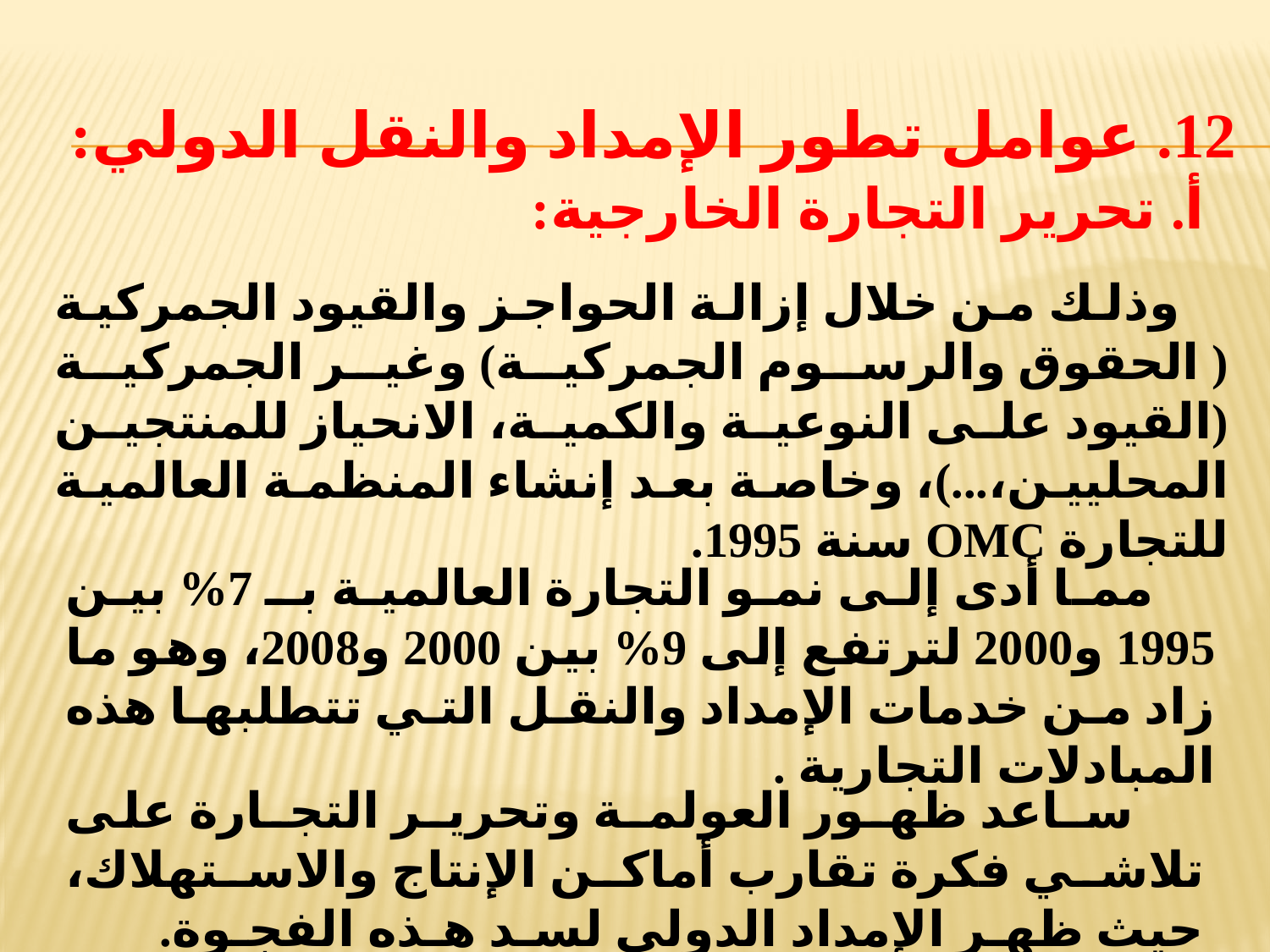

12. عوامل تطور الإمداد والنقل الدولي:
# أ. تحرير التجارة الخارجية:
    وذلك من خلال إزالة الحواجز والقيود الجمركية ( الحقوق والرسوم الجمركية) وغير الجمركية (القيود على النوعية والكمية، الانحياز للمنتجين المحليين،...)، وخاصة بعد إنشاء المنظمة العالمية للتجارة OMC سنة 1995.

     مما أدى إلى نمو التجارة العالمية بـ 7% بين 1995 و2000 لترتفع إلى 9% بين 2000 و2008، وهو ما زاد من خدمات الإمداد والنقل التي تتطلبها هذه المبادلات التجارية .
    سـاعد ظهـور العولمـة وتحريـر التجـارة على تلاشي فكرة تقارب أماكن الإنتاج والاستهلاك، حيث ظهـر الإمداد الدولي لسـد هـذه الفجـوة.